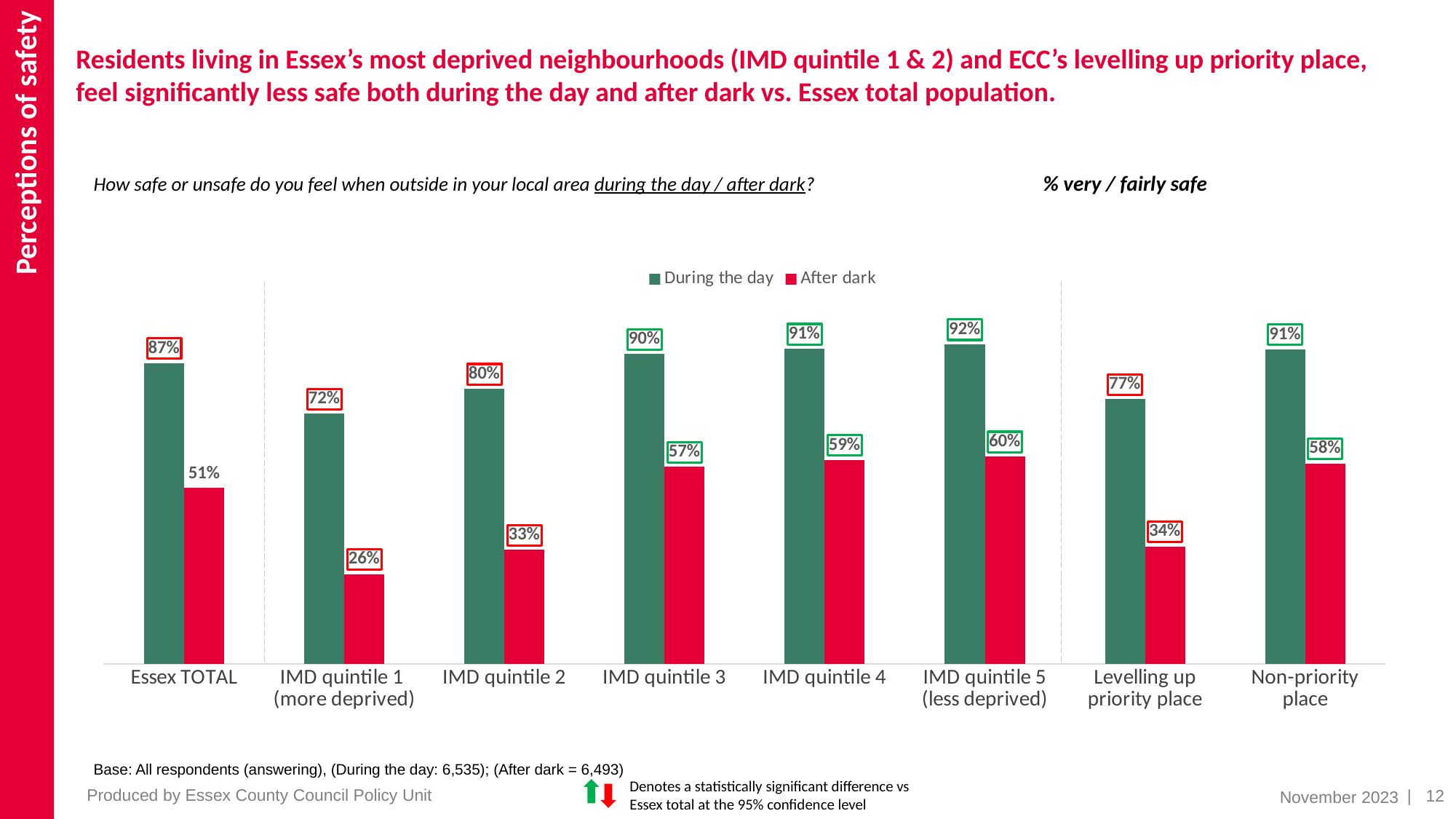

Perceptions of safety
# Residents living in Essex’s most deprived neighbourhoods (IMD quintile 1 & 2) and ECC’s levelling up priority place, feel significantly less safe both during the day and after dark vs. Essex total population.
% very / fairly safe
How safe or unsafe do you feel when outside in your local area during the day / after dark?

### Chart

| Category | During the day | After dark |
|---|---|---|
| Essex TOTAL | 0.87 | 0.51 |
| IMD quintile 1
(more deprived) | 0.7236116184709402 | 0.26 |
| IMD quintile 2 | 0.7959171302249181 | 0.33 |
| IMD quintile 3 | 0.8963444883710721 | 0.57 |
| IMD quintile 4 | 0.9114058038853294 | 0.59 |
| IMD quintile 5
(less deprived) | 0.9245085862415636 | 0.6 |
| Levelling up priority place | 0.7660650947537079 | 0.34 |
| Non-priority place | 0.9102939030435345 | 0.58 |
Base: All respondents (answering), (During the day: 6,535); (After dark = 6,493)
Denotes a statistically significant difference vs Essex total at the 95% confidence level

Produced by Essex County Council Policy Unit
|   12
November 2023